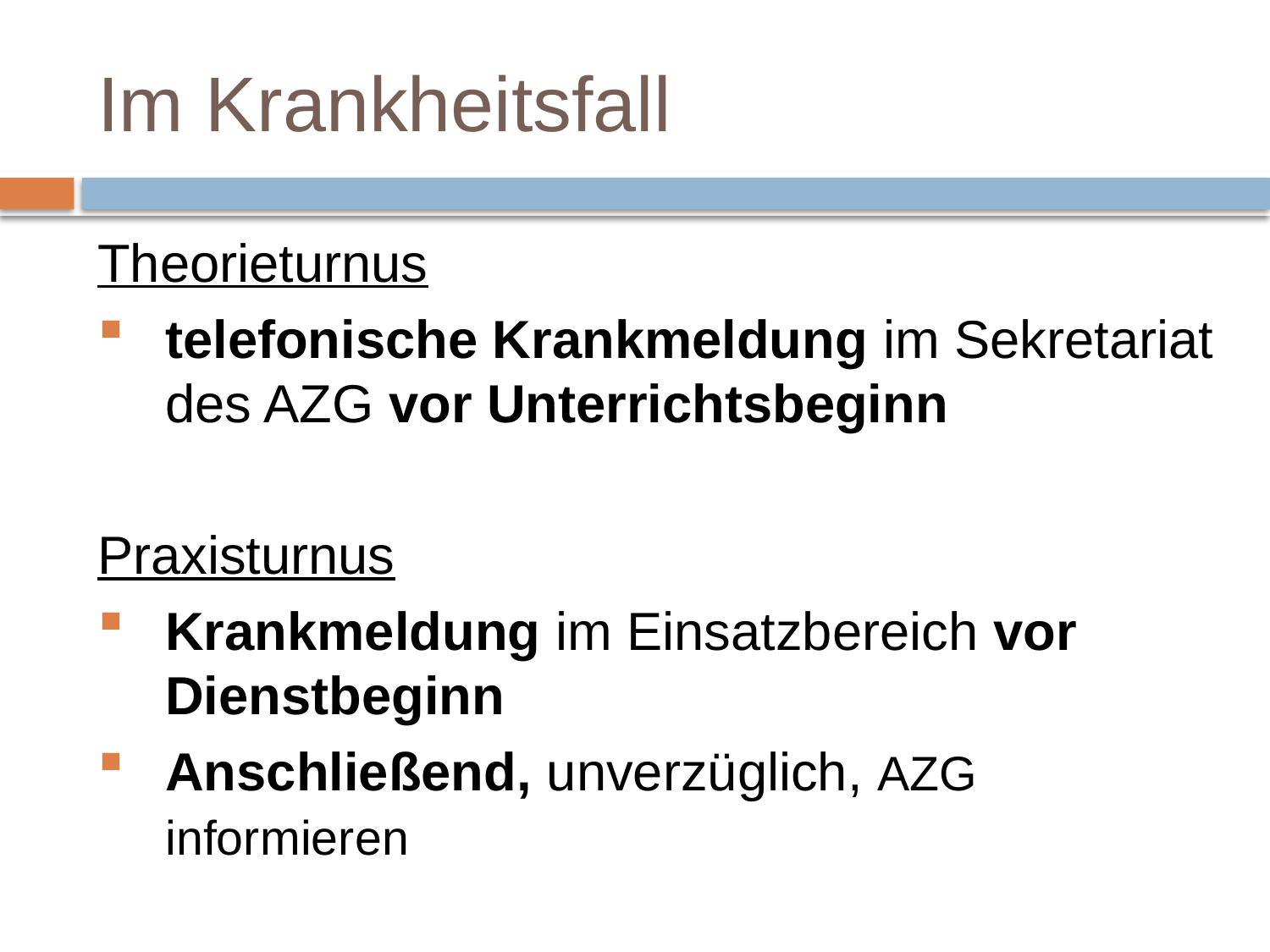

# Im Krankheitsfall
Theorieturnus
telefonische Krankmeldung im Sekretariat des AZG vor Unterrichtsbeginn

Praxisturnus
Krankmeldung im Einsatzbereich vor Dienstbeginn
Anschließend, unverzüglich, AZG informieren